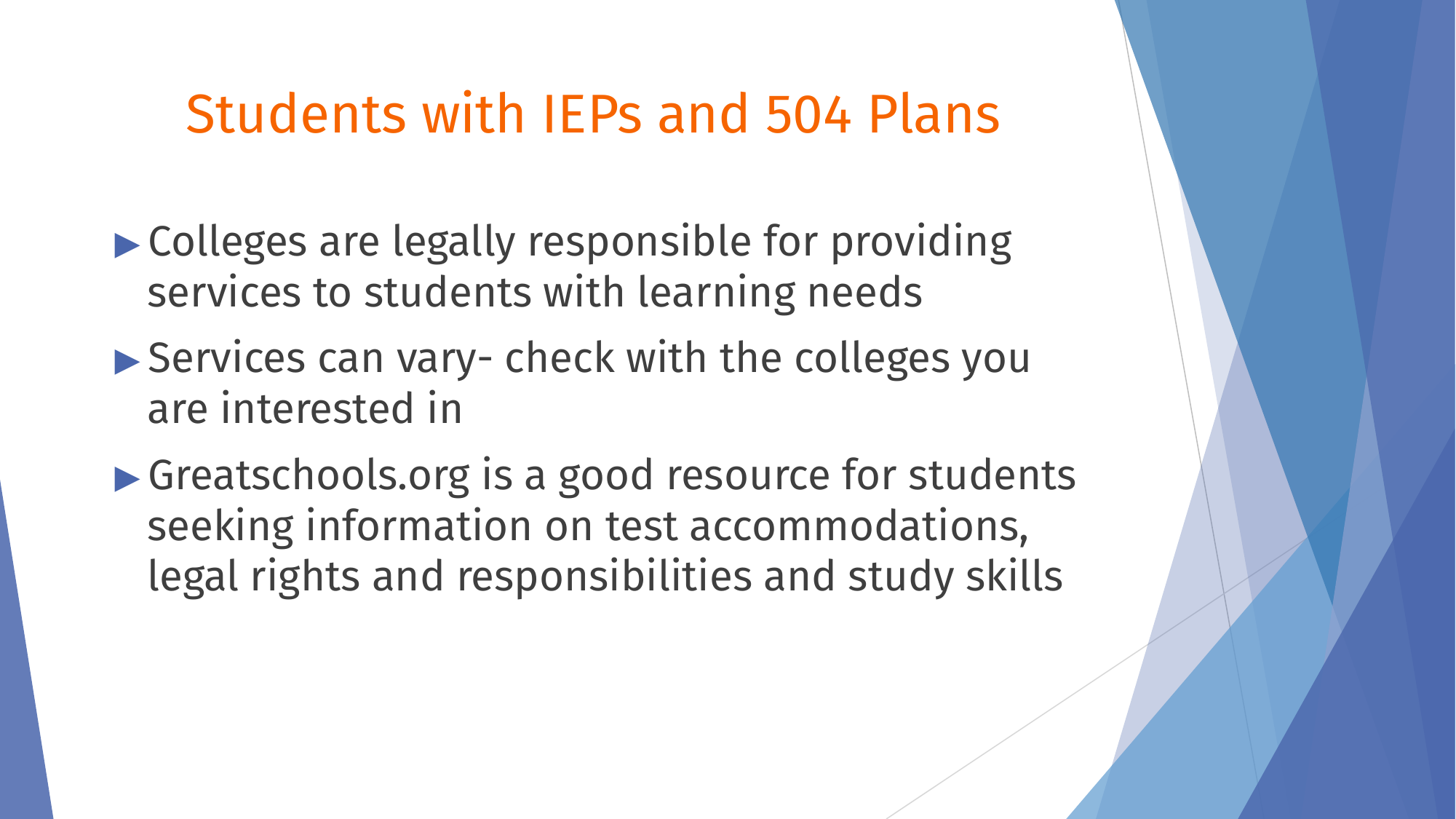

# Students with IEPs and 504 Plans
Colleges are legally responsible for providing services to students with learning needs
Services can vary- check with the colleges you are interested in
Greatschools.org is a good resource for students seeking information on test accommodations, legal rights and responsibilities and study skills